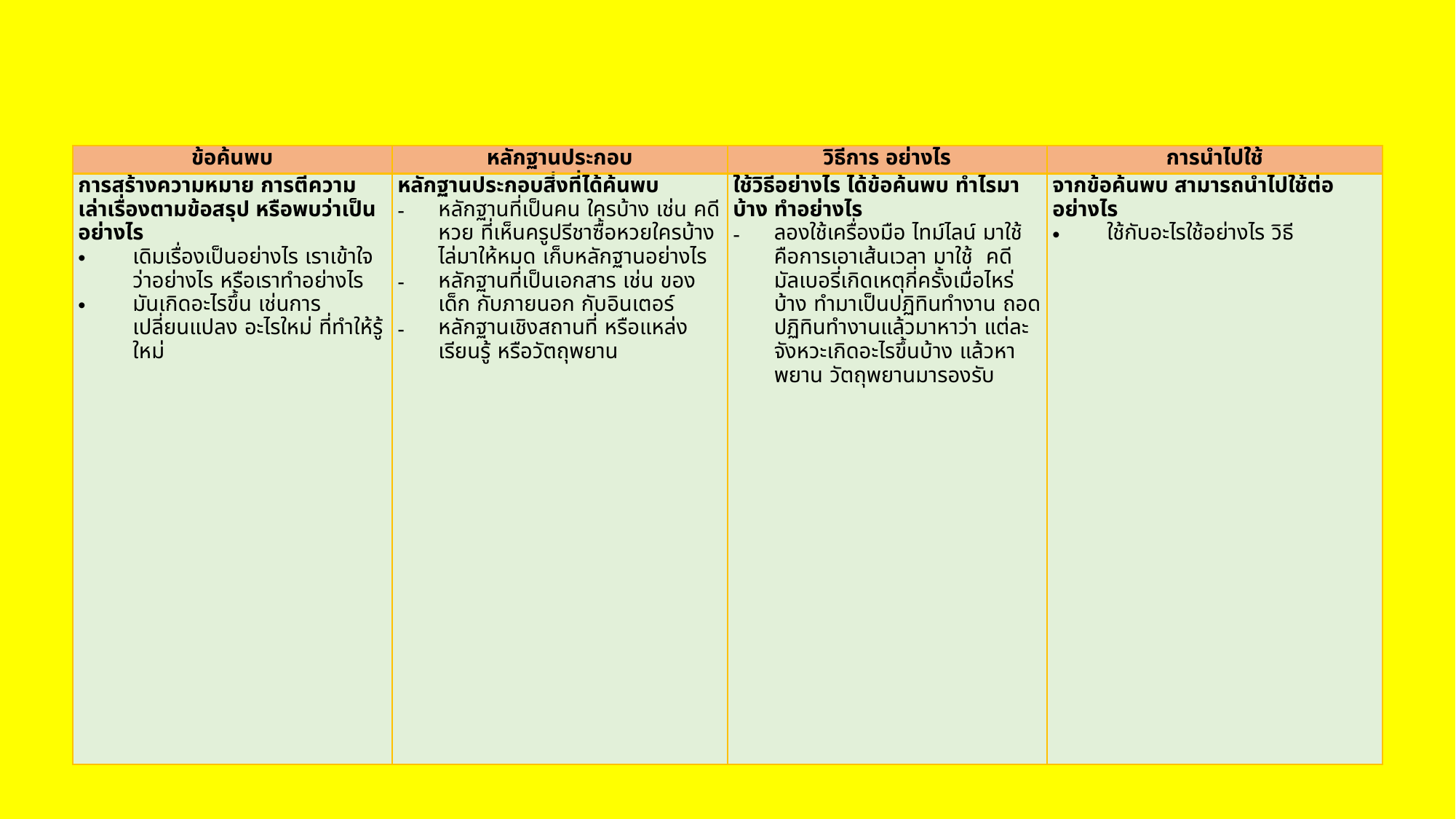

| ข้อค้นพบ | หลักฐานประกอบ | วิธีการ อย่างไร | การนำไปใช้ |
| --- | --- | --- | --- |
| การสร้างความหมาย การตีความ เล่าเรื่องตามข้อสรุป หรือพบว่าเป็นอย่างไร เดิมเรื่องเป็นอย่างไร เราเข้าใจว่าอย่างไร หรือเราทำอย่างไร มันเกิดอะไรขึ้น เช่นการเปลี่ยนแปลง อะไรใหม่ ที่ทำให้รู้ใหม่ | หลักฐานประกอบสิ่งที่ได้ค้นพบ  หลักฐานที่เป็นคน ใครบ้าง เช่น คดีหวย ที่เห็นครูปรีชาซื้อหวยใครบ้าง ไล่มาให้หมด เก็บหลักฐานอย่างไร หลักฐานที่เป็นเอกสาร เช่น ของเด็ก กับภายนอก กับอินเตอร์ หลักฐานเชิงสถานที่ หรือแหล่งเรียนรู้ หรือวัตถุพยาน | ใช้วิธีอย่างไร ได้ข้อค้นพบ ทำไรมาบ้าง ทำอย่างไร ลองใช้เครื่องมือ ไทม์ไลน์ มาใช้ คือการเอาเส้นเวลา มาใช้ คดีมัลเบอรี่เกิดเหตุกี่ครั้งเมื่อไหร่บ้าง ทำมาเป็นปฏิทินทำงาน ถอดปฏิทินทำงานแล้วมาหาว่า แต่ละจังหวะเกิดอะไรขึ้นบ้าง แล้วหาพยาน วัตถุพยานมารองรับ | จากข้อค้นพบ สามารถนำไปใช้ต่ออย่างไร ใช้กับอะไรใช้อย่างไร วิธี |